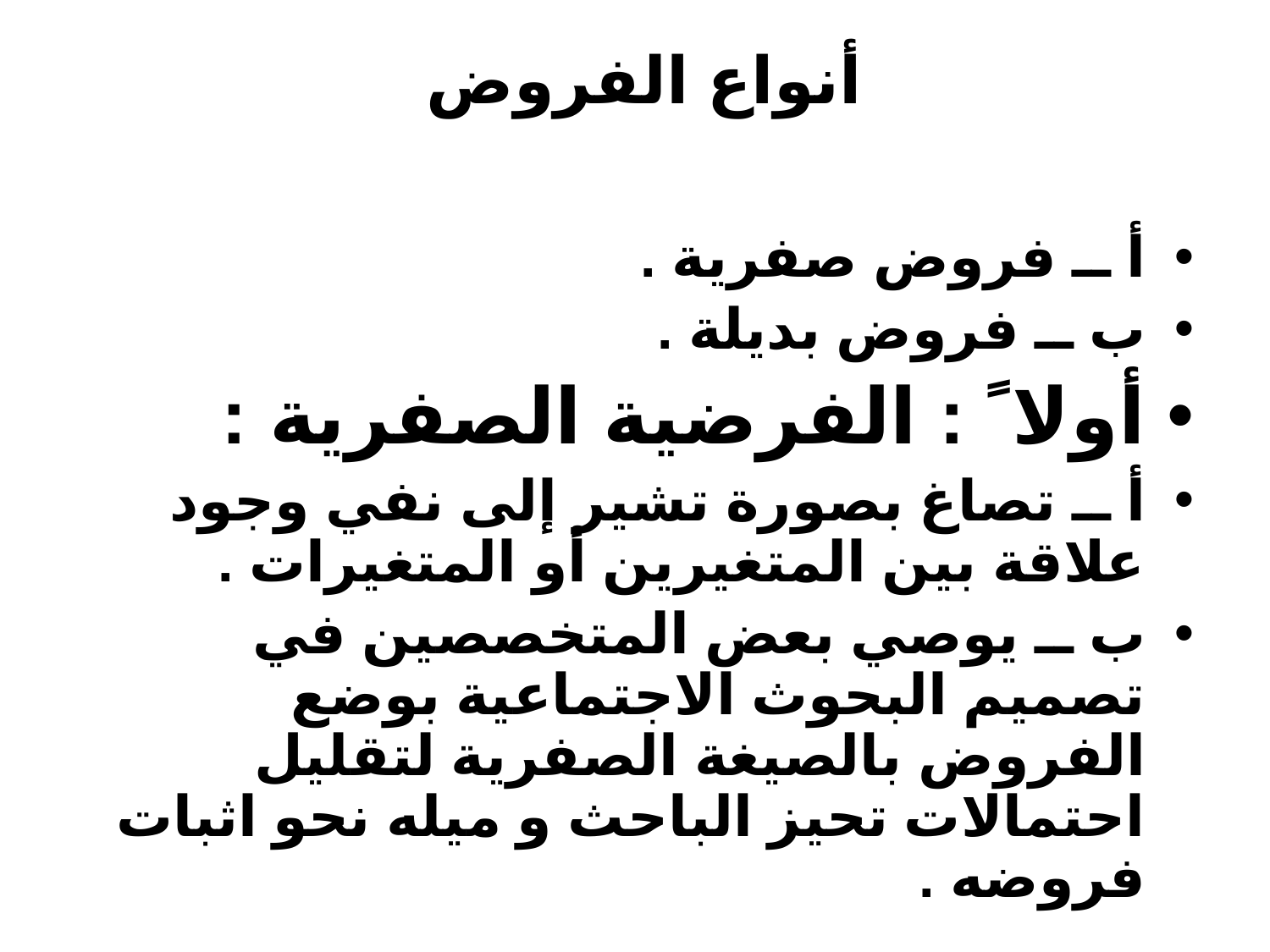

# أنواع الفروض
أ ــ فروض صفرية .
ب ــ فروض بديلة .
أولا ً : الفرضية الصفرية :
أ ــ تصاغ بصورة تشير إلى نفي وجود علاقة بين المتغيرين أو المتغيرات .
ب ــ يوصي بعض المتخصصين في تصميم البحوث الاجتماعية بوضع الفروض بالصيغة الصفرية لتقليل احتمالات تحيز الباحث و ميله نحو اثبات فروضه .